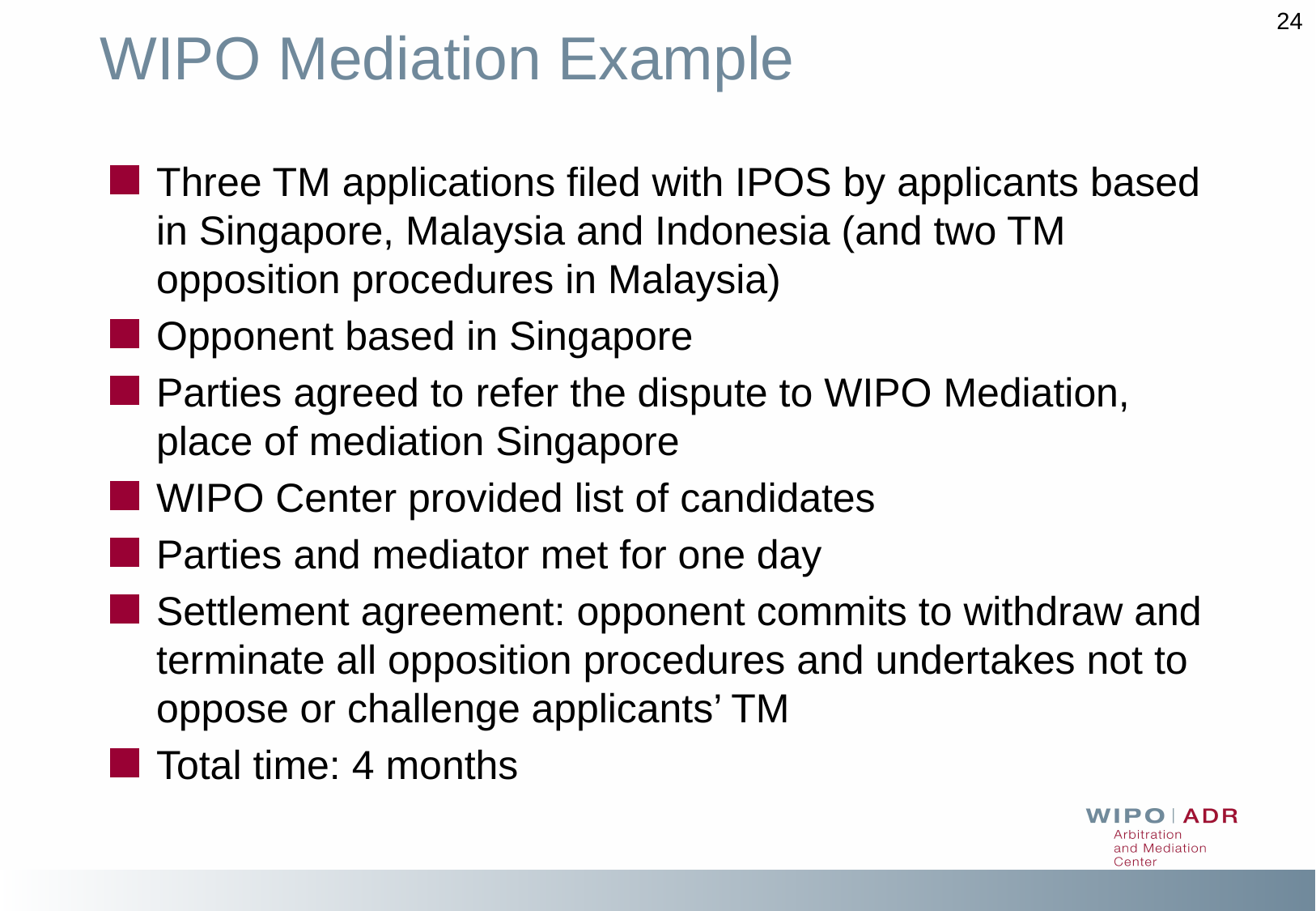

# WIPO Mediation Example
24
Three TM applications filed with IPOS by applicants based in Singapore, Malaysia and Indonesia (and two TM opposition procedures in Malaysia)
Opponent based in Singapore
Parties agreed to refer the dispute to WIPO Mediation, place of mediation Singapore
WIPO Center provided list of candidates
Parties and mediator met for one day
Settlement agreement: opponent commits to withdraw and terminate all opposition procedures and undertakes not to oppose or challenge applicants’ TM
Total time: 4 months